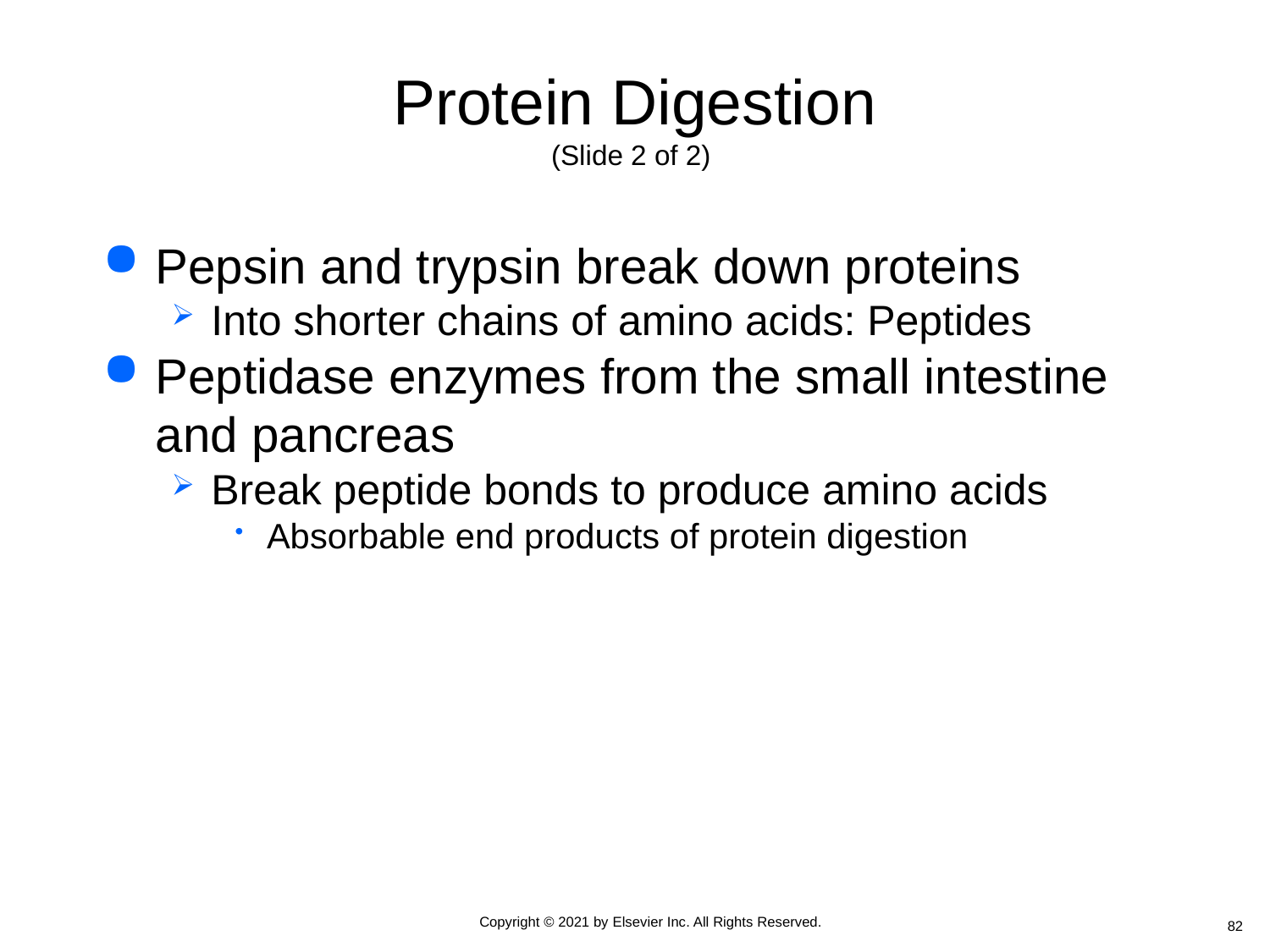

# Protein Digestion (Slide 2 of 2)
Pepsin and trypsin break down proteins
Into shorter chains of amino acids: Peptides
Peptidase enzymes from the small intestine and pancreas
Break peptide bonds to produce amino acids
Absorbable end products of protein digestion
82